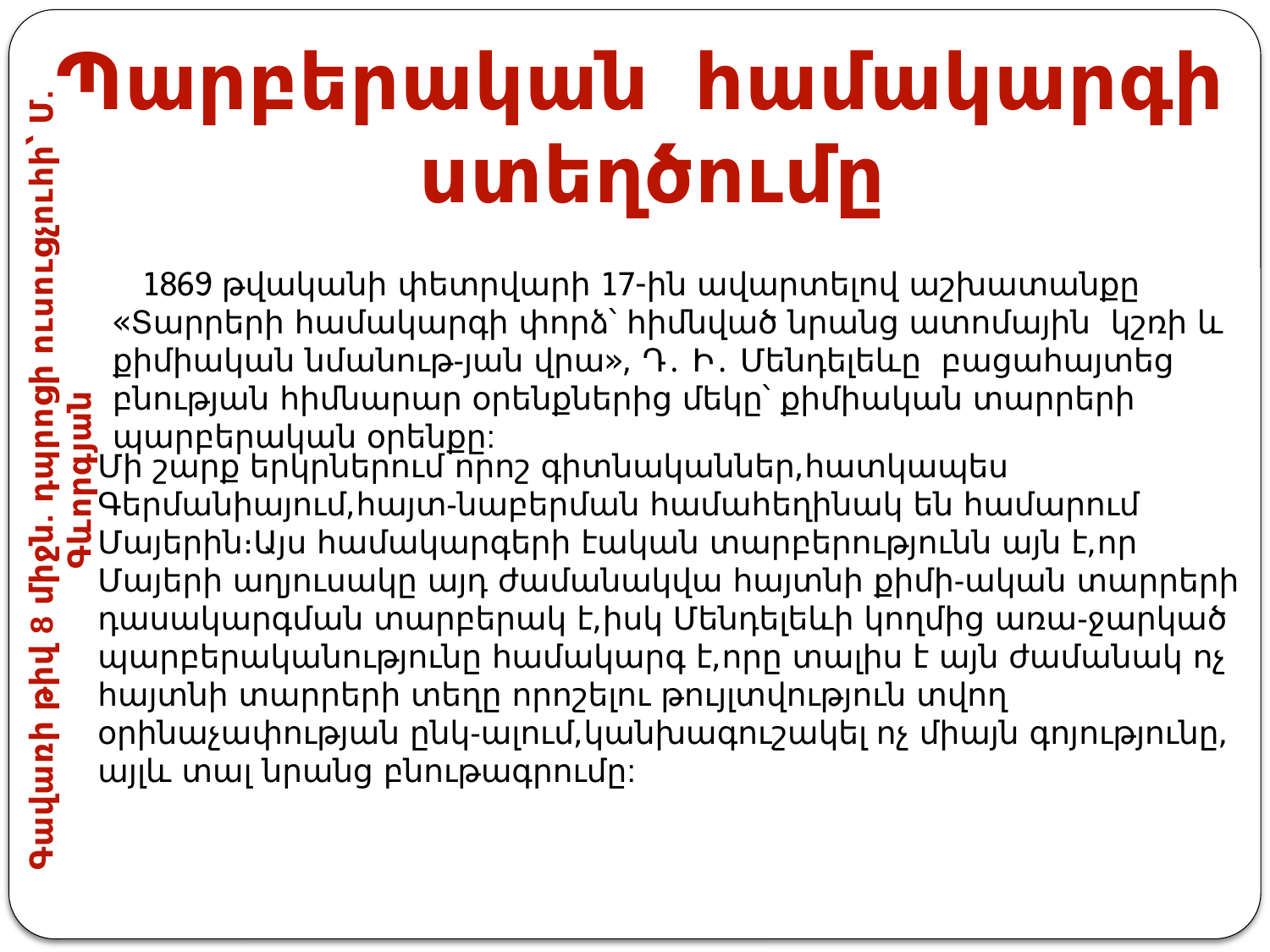

Պարբերական  համակարգի  ստեղծումը
   1869 թվականի փետրվարի 17-ին ավարտելով աշխատանքը «Տարրերի համակարգի փորձ՝ հիմնված նրանց ատոմային  կշռի և քիմիական նմանութ-յան վրա», Դ․ Ի․ Մենդելեևը  բացահայտեց  բնության հիմնարար օրենքներից մեկը՝ քիմիական տարրերի պարբերական օրենքը:
Գավառի թիվ 8 միջն. դպրոցի ուսուցչուհի՝ Մ. Գևորգյան
Մի շարք երկրներում որոշ գիտնականներ,հատկապես Գերմանիայում,հայտ-նաբերման համահեղինակ են համարում Մայերին։Այս համակարգերի էական տարբերությունն այն է,որ Մայերի աղյուսակը այդ ժամանակվա հայտնի քիմի-ական տարրերի դասակարգման տարբերակ է,իսկ Մենդելեևի կողմից առա-ջարկած պարբերականությունը համակարգ է,որը տալիս է այն ժամանակ ոչ հայտնի տարրերի տեղը որոշելու թույլտվություն տվող օրինաչափության ընկ-ալում,կանխագուշակել ոչ միայն գոյությունը, այլև տալ նրանց բնութագրումը: